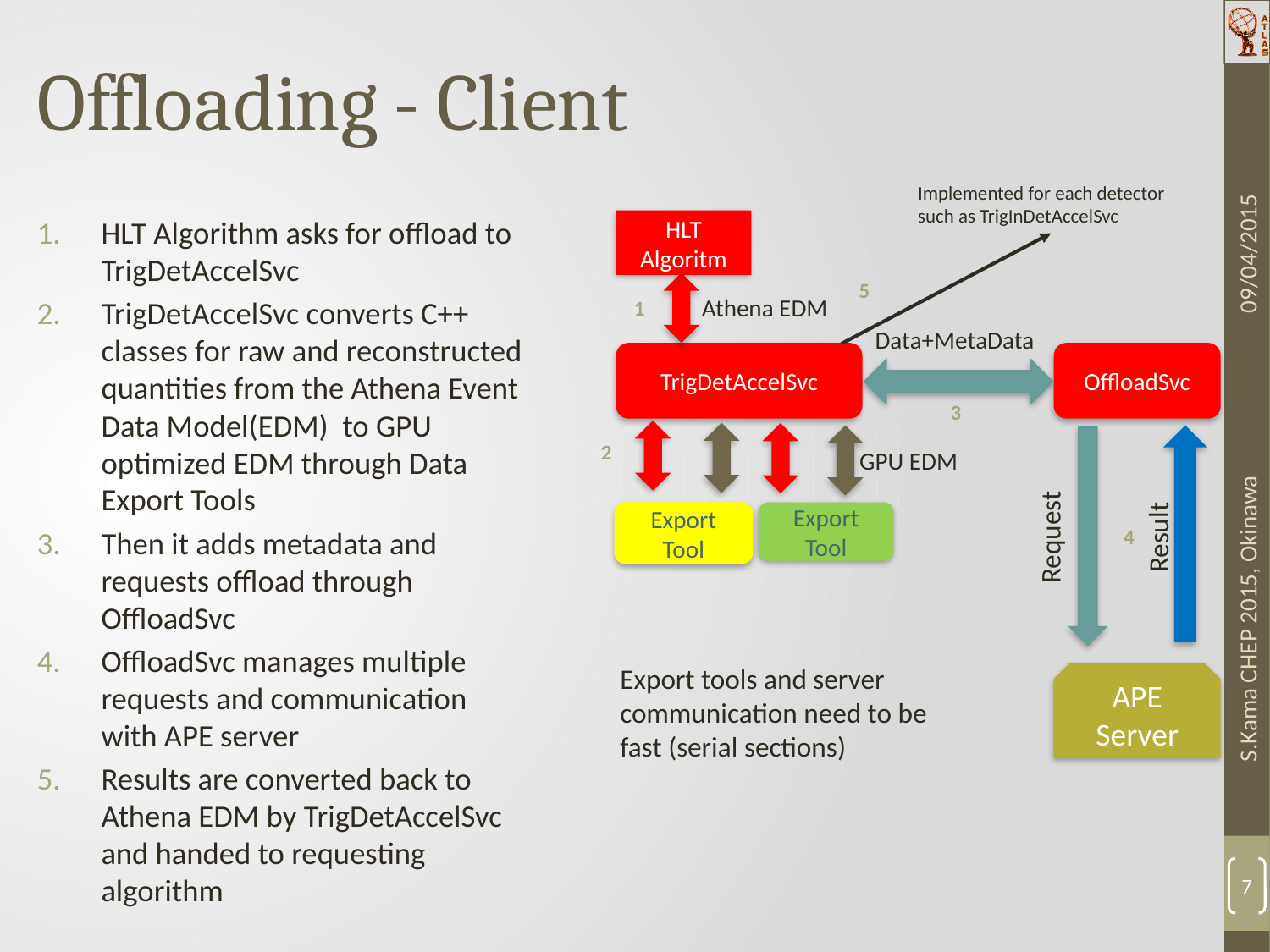

# Offloading - Client
Implemented for each detector such as TrigInDetAccelSvc
HLT Algoritm
HLT Algorithm asks for offload to TrigDetAccelSvc
TrigDetAccelSvc converts C++ classes for raw and reconstructed quantities from the Athena Event Data Model(EDM)  to GPU optimized EDM through Data Export Tools
Then it adds metadata and requests offload through OffloadSvc
OffloadSvc manages multiple requests and communication with APE server
Results are converted back to Athena EDM by TrigDetAccelSvc and handed to requesting algorithm
09/04/2015
5

Athena EDM
1
Data+MetaData
TrigDetAccelSvc
OffloadSvc

3

2
GPU EDM
Export Tool
Export Tool
Result
Request
4
S.Kama CHEP 2015, Okinawa
Export tools and server communication need to be fast (serial sections)
APE Server
7